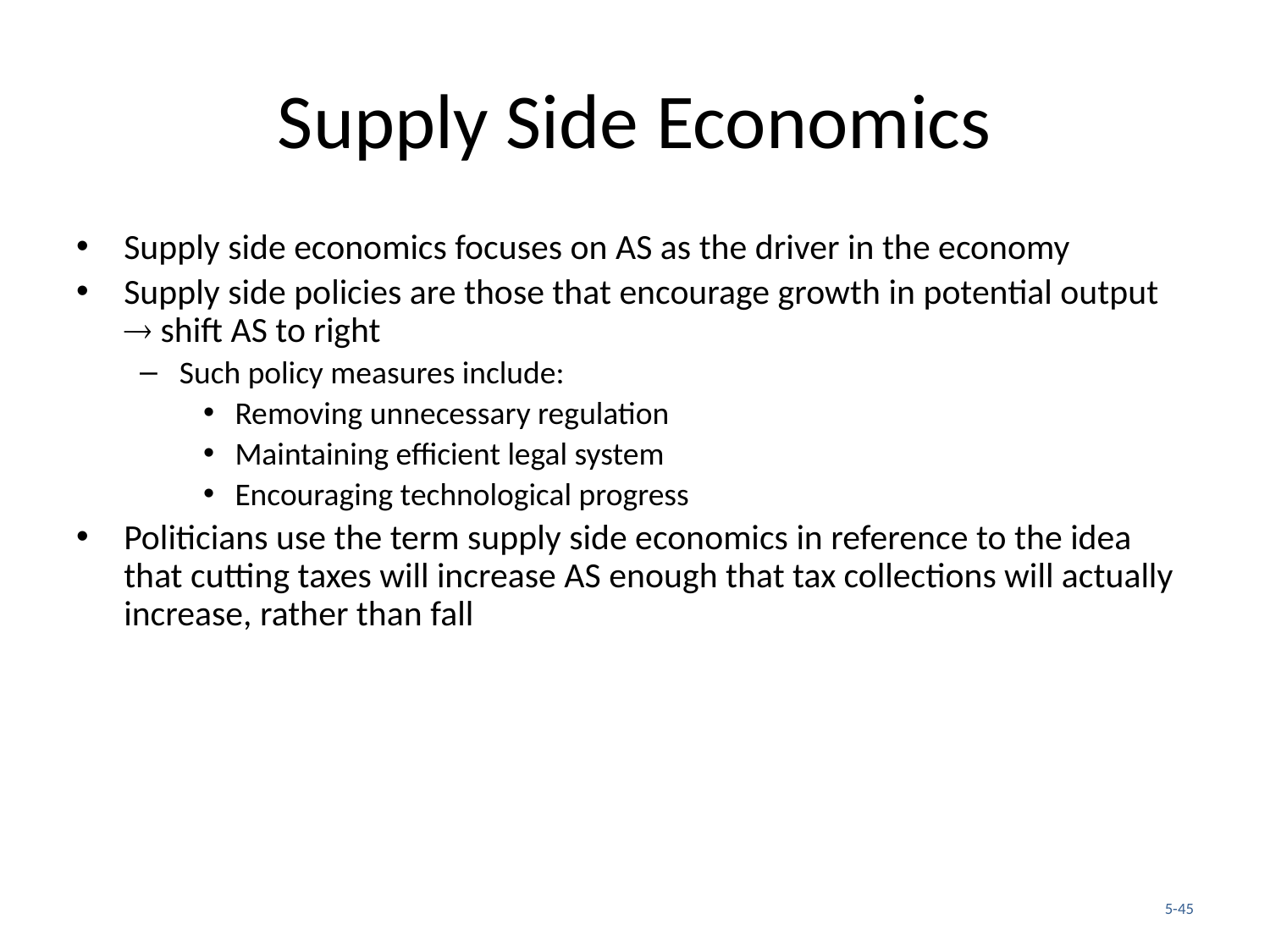

# Supply Side Economics
Supply side economics focuses on AS as the driver in the economy
Supply side policies are those that encourage growth in potential output → shift AS to right
Such policy measures include:
Removing unnecessary regulation
Maintaining efficient legal system
Encouraging technological progress
Politicians use the term supply side economics in reference to the idea that cutting taxes will increase AS enough that tax collections will actually increase, rather than fall

5-45